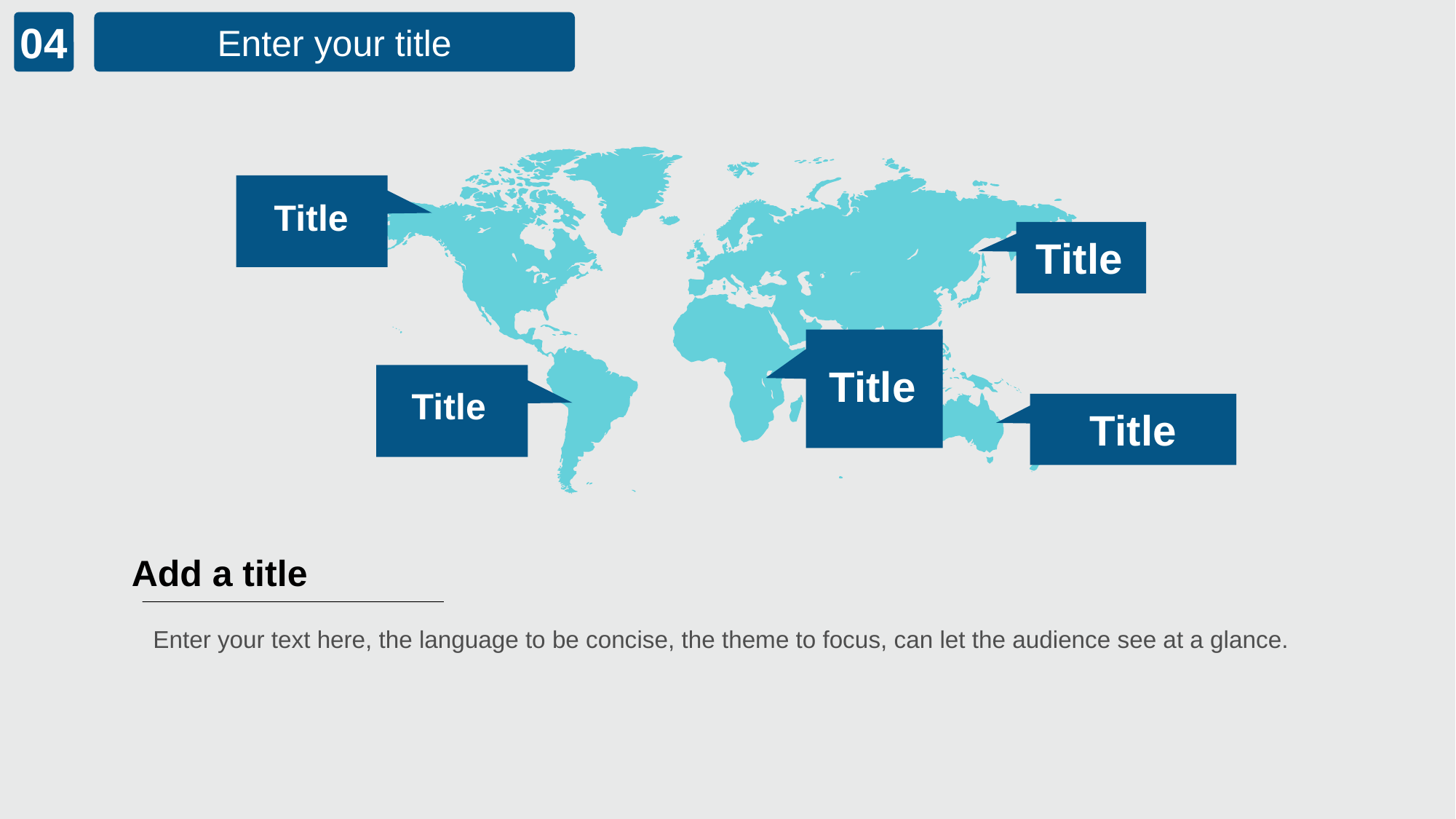

04
Enter your title

Title

Title

Title

Title

Title
Add a title

Enter your text here, the language to be concise, the theme to focus, can let the audience see at a glance.